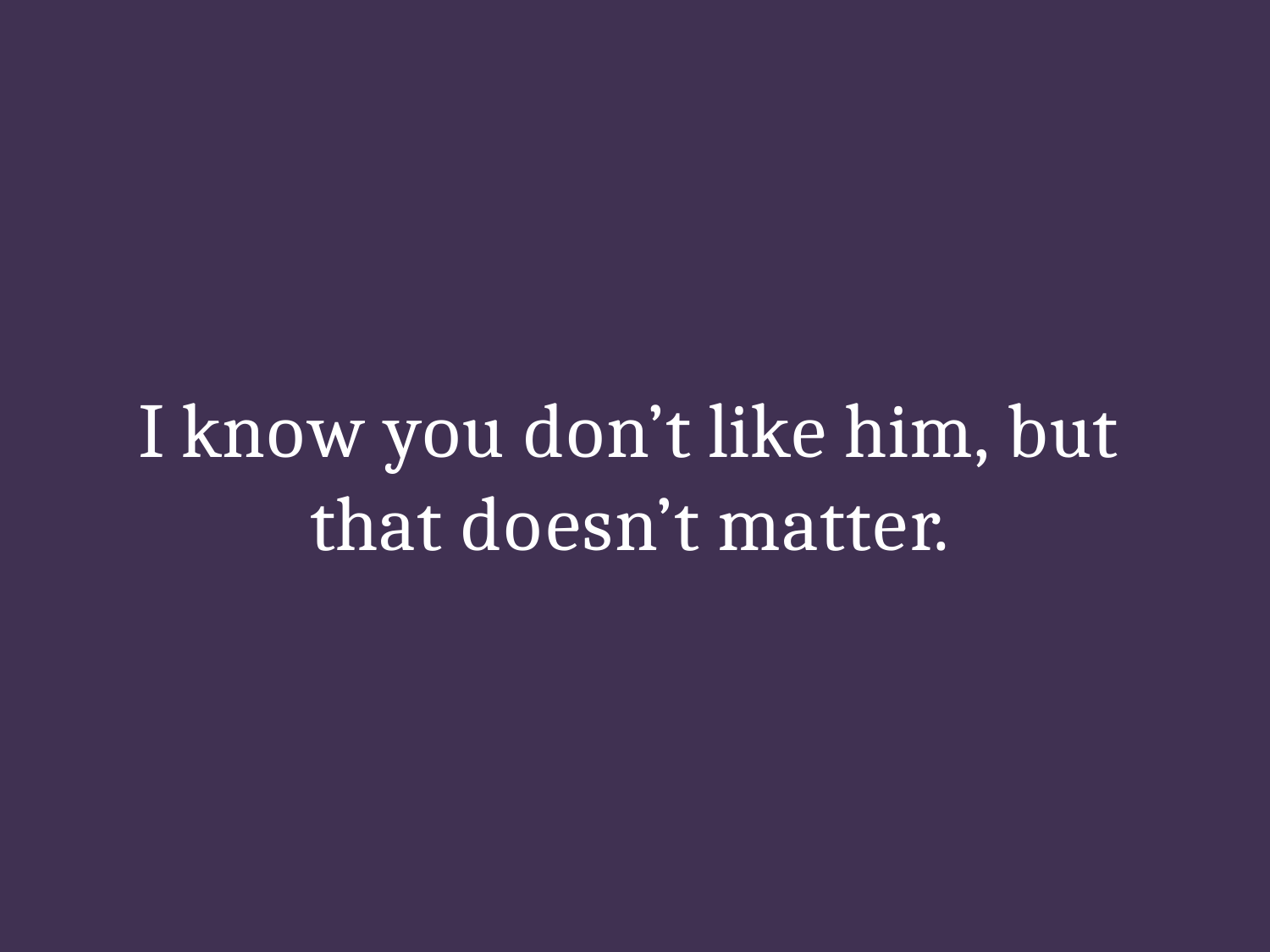

# I know you don’t like him, but that doesn’t matter.